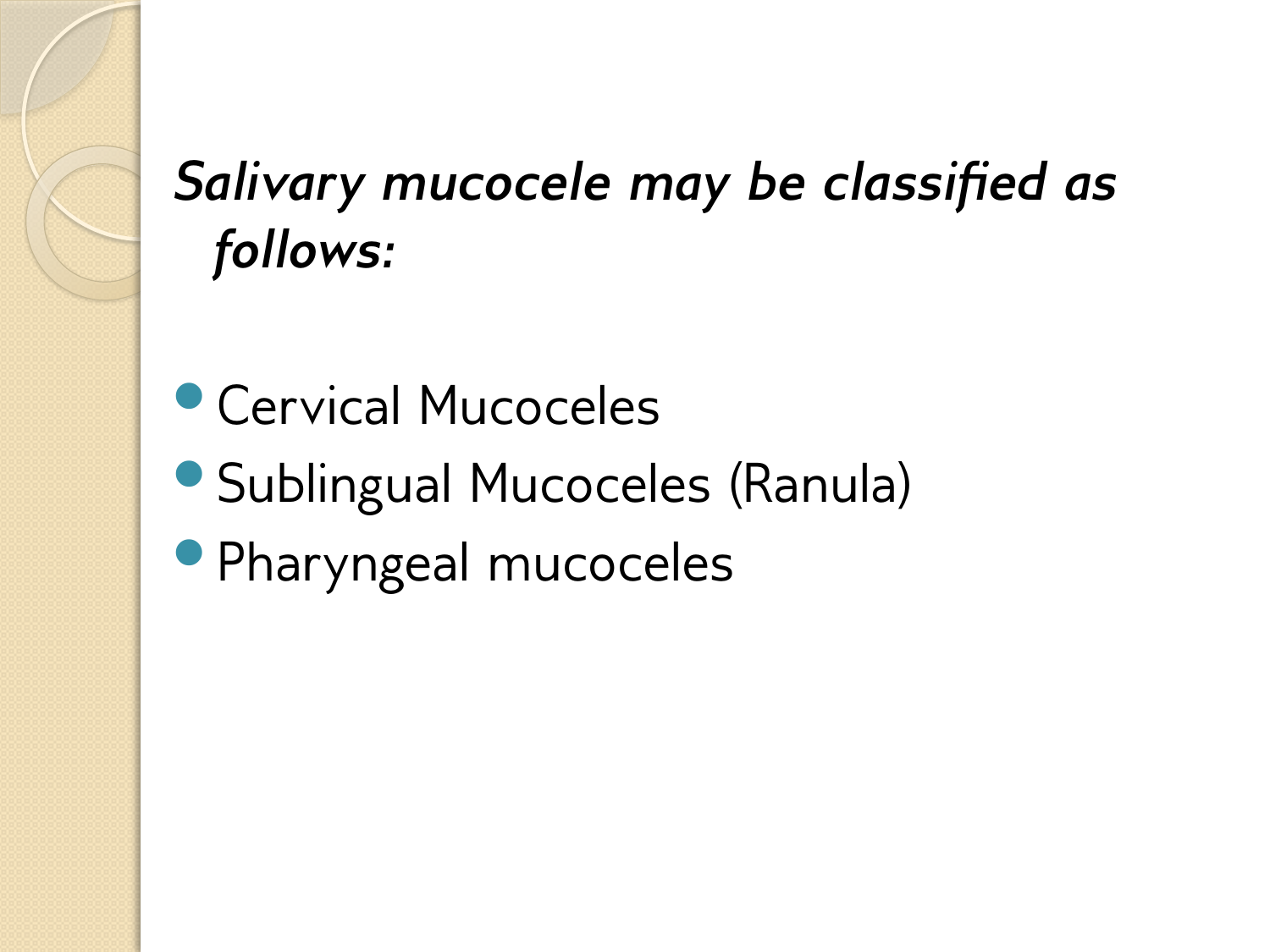

#
Salivary mucocele may be classified as follows:

Cervical Mucoceles
Sublingual Mucoceles (Ranula)
Pharyngeal mucoceles